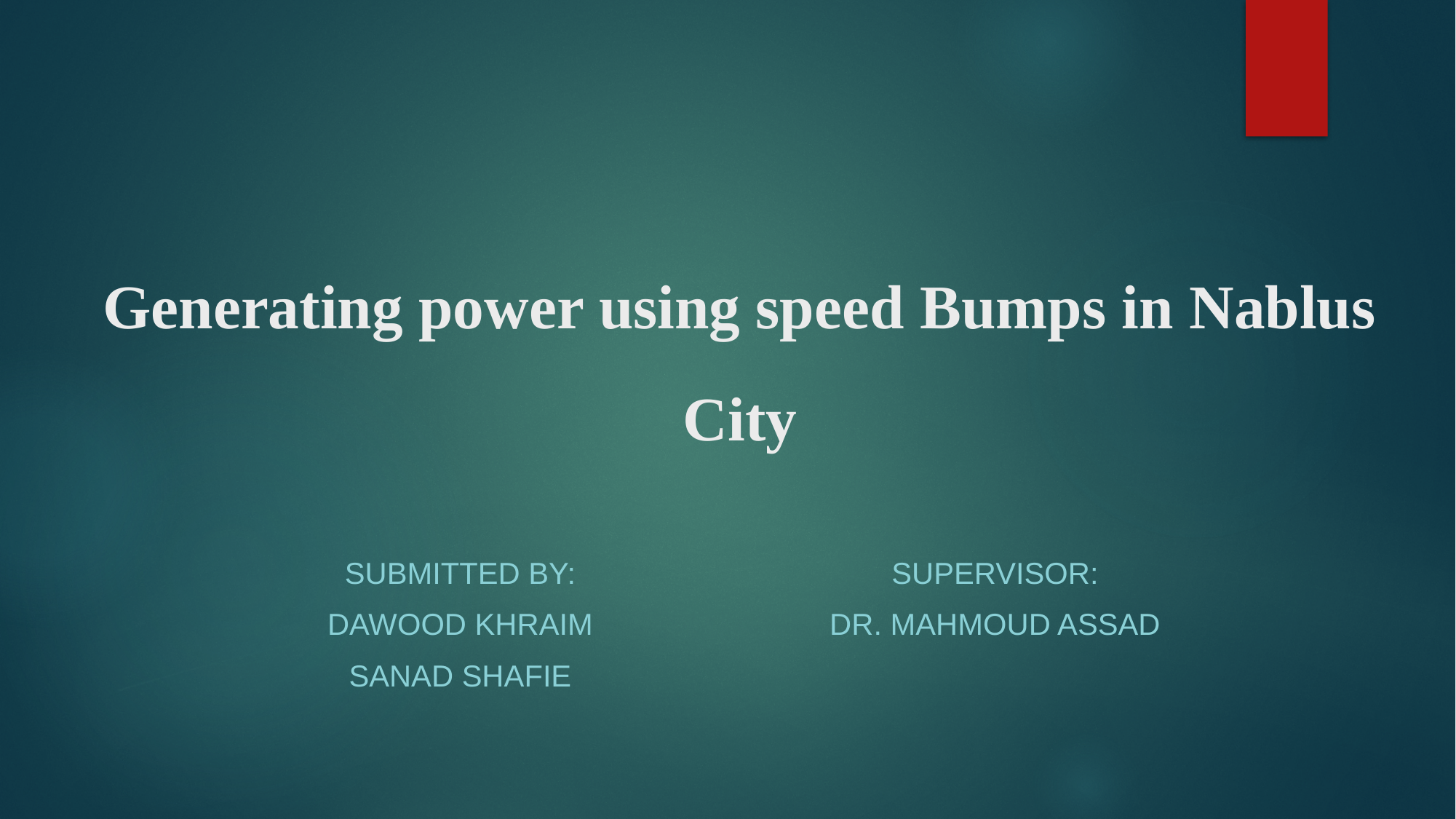

# Generating power using speed Bumps in Nablus City
Submitted by:
Dawood Khraim
Sanad Shafie
Supervisor:
Dr. Mahmoud Assad